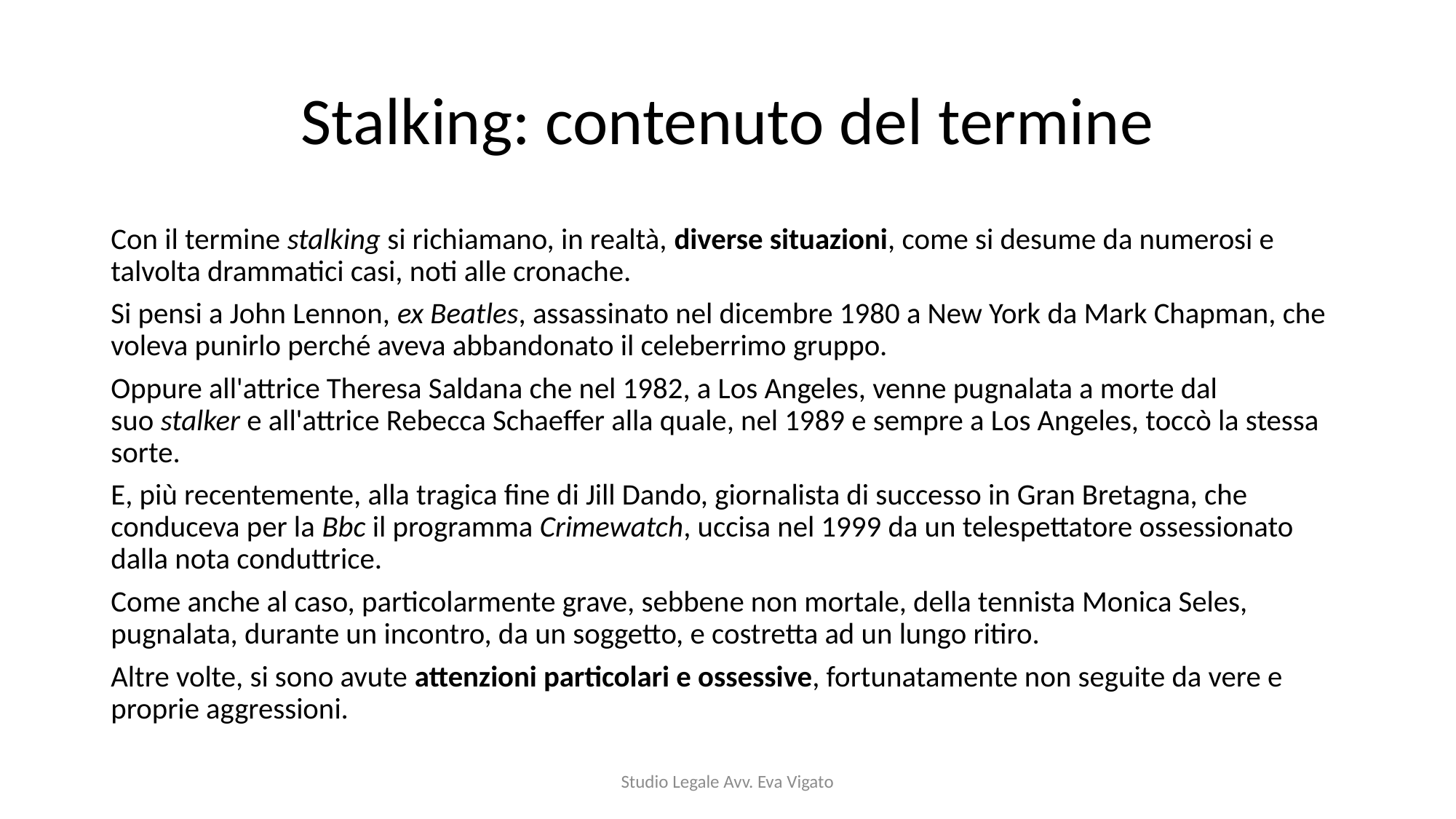

# Stalking: contenuto del termine
Con il termine stalking si richiamano, in realtà, diverse situazioni, come si desume da numerosi e talvolta drammatici casi, noti alle cronache.
Si pensi a John Lennon, ex Beatles, assassinato nel dicembre 1980 a New York da Mark Chapman, che voleva punirlo perché aveva abbandonato il celeberrimo gruppo.
Oppure all'attrice Theresa Saldana che nel 1982, a Los Angeles, venne pugnalata a morte dal suo stalker e all'attrice Rebecca Schaeffer alla quale, nel 1989 e sempre a Los Angeles, toccò la stessa sorte.
E, più recentemente, alla tragica fine di Jill Dando, giornalista di successo in Gran Bretagna, che conduceva per la Bbc il programma Crimewatch, uccisa nel 1999 da un telespettatore ossessionato dalla nota conduttrice.
Come anche al caso, particolarmente grave, sebbene non mortale, della tennista Monica Seles, pugnalata, durante un incontro, da un soggetto, e costretta ad un lungo ritiro.
Altre volte, si sono avute attenzioni particolari e ossessive, fortunatamente non seguite da vere e proprie aggressioni.
Studio Legale Avv. Eva Vigato